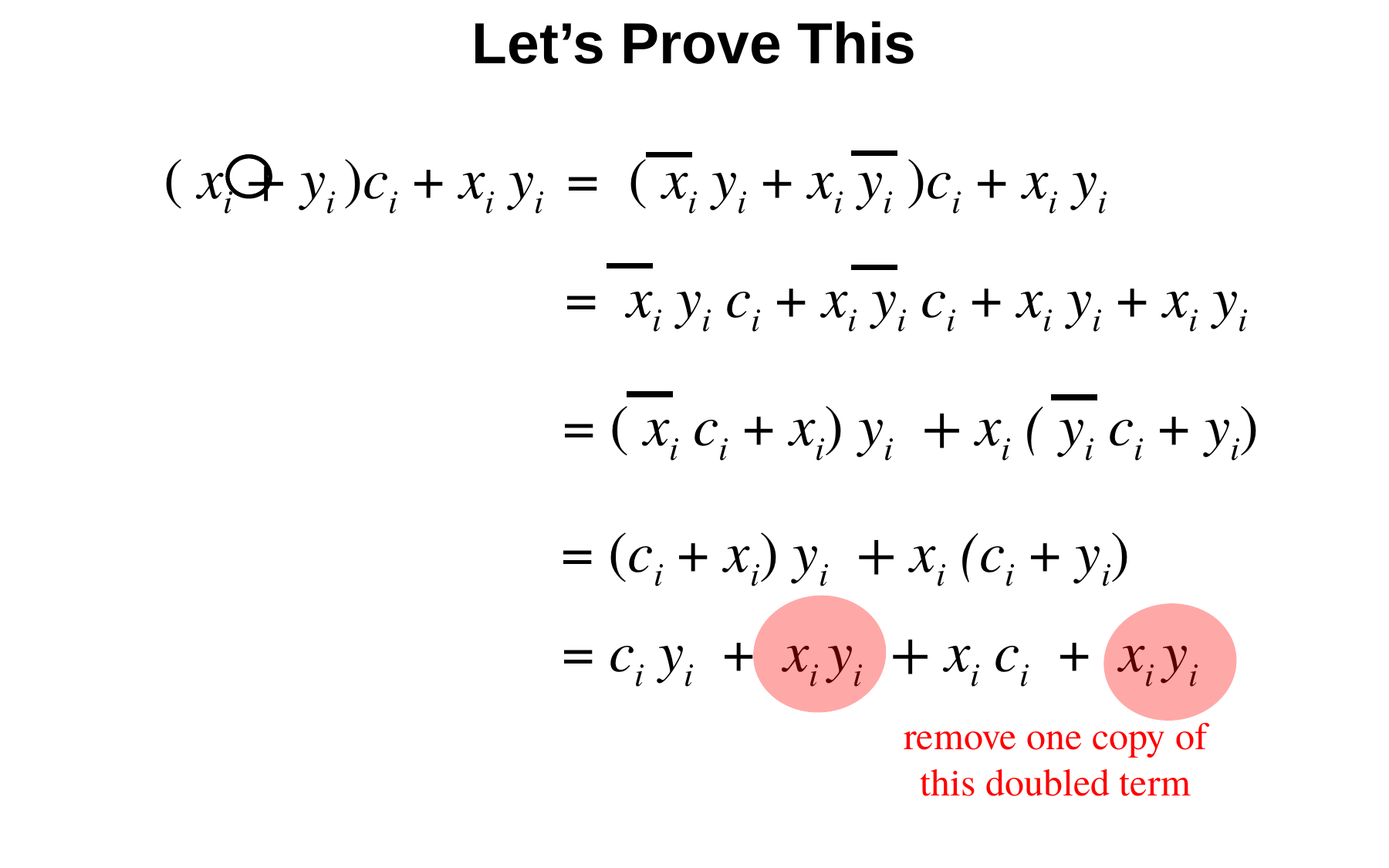

Let’s Prove This
( xi + yi )ci + xi yi  =  ( xi yi + xi yi )ci + xi yi

=  xi yi ci + xi yi ci + xi yi + xi yi
= ( xi ci + xi) yi  + xi ( yi ci + yi)
= (ci + xi) yi  + xi (ci + yi)

= ci yi  +  xi yi  + xi ci  +  xi yi
remove one copy of
this doubled term